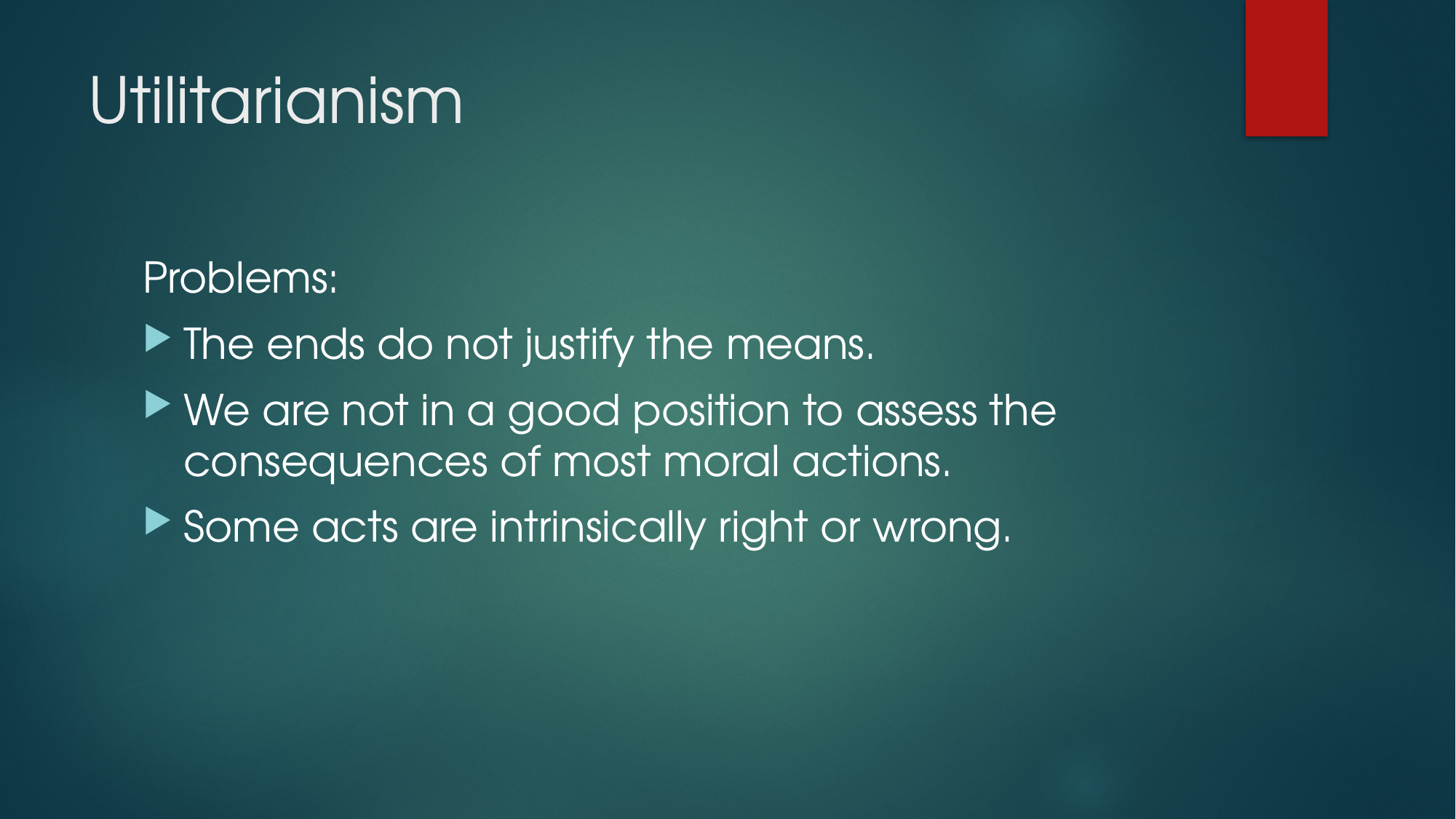

# Utilitarianism
Problems:
The ends do not justify the means.
We are not in a good position to assess the consequences of most moral actions.
Some acts are intrinsically right or wrong.